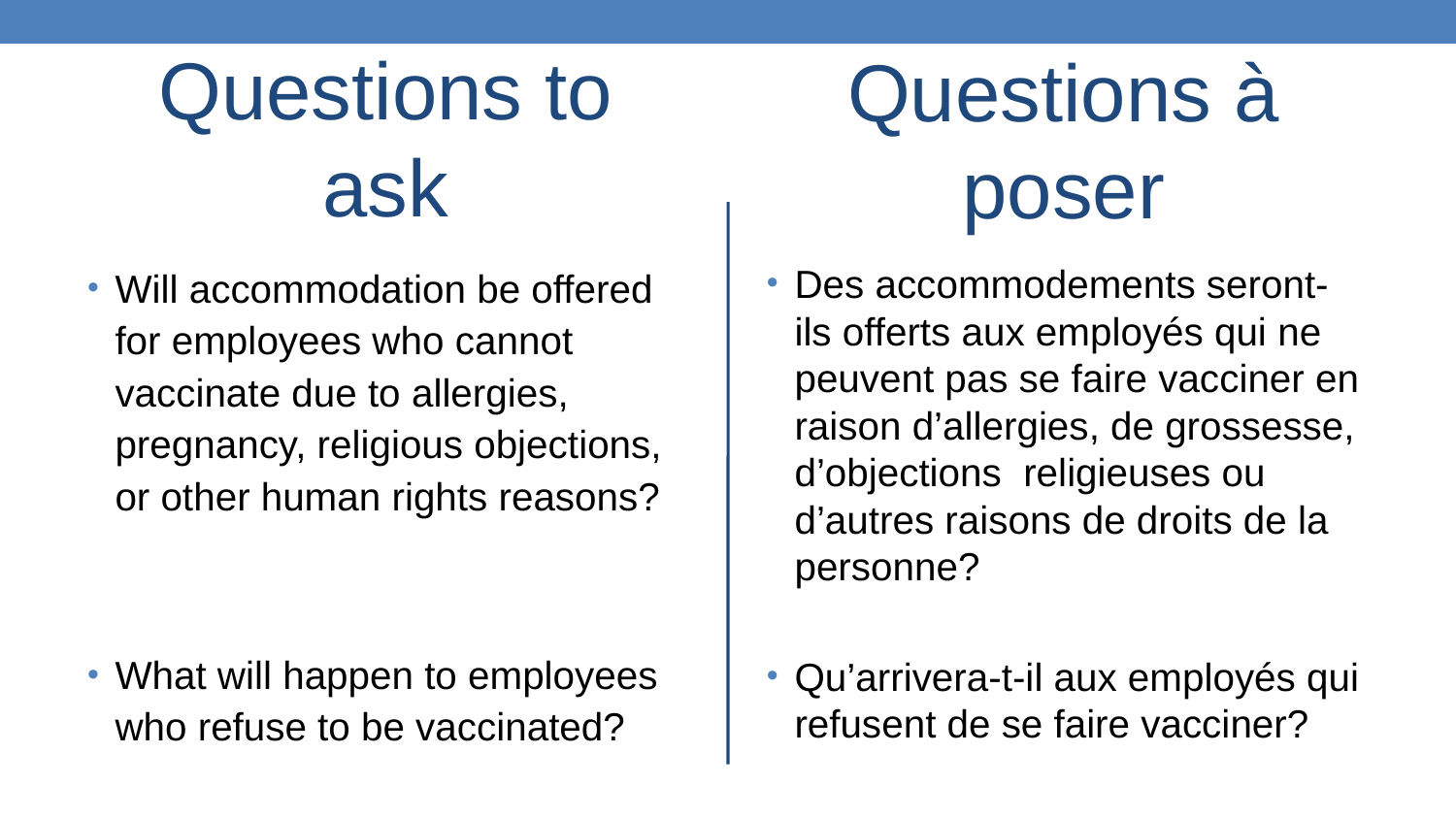

Questions à poser
Questions to ask

Will accommodation be offered for employees who cannot vaccinate due to allergies, pregnancy, religious objections, or other human rights reasons?

What will happen to employees who refuse to be vaccinated?

Des accommodements seront-ils offerts aux employés qui ne peuvent pas se faire vacciner en raison d’allergies, de grossesse, d’objections  religieuses ou d’autres raisons de droits de la personne?

Qu’arrivera-t-il aux employés qui refusent de se faire vacciner?